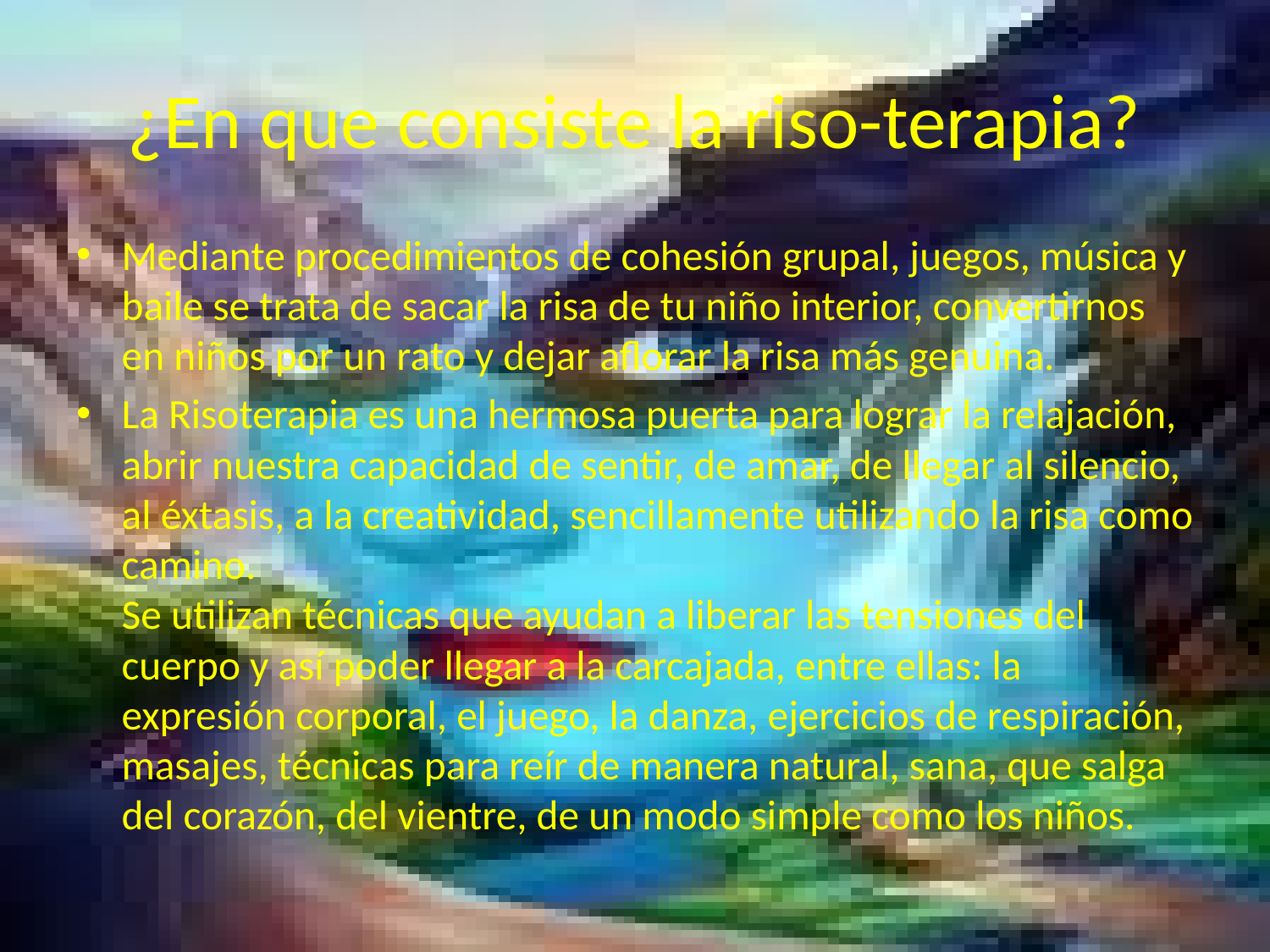

# ¿En que consiste la riso-terapia?
Mediante procedimientos de cohesión grupal, juegos, música y baile se trata de sacar la risa de tu niño interior, convertirnos en niños por un rato y dejar aflorar la risa más genuina.
La Risoterapia es una hermosa puerta para lograr la relajación, abrir nuestra capacidad de sentir, de amar, de llegar al silencio, al éxtasis, a la creatividad, sencillamente utilizando la risa como camino.
Se utilizan técnicas que ayudan a liberar las tensiones del cuerpo y así poder llegar a la carcajada, entre ellas: la expresión corporal, el juego, la danza, ejercicios de respiración, masajes, técnicas para reír de manera natural, sana, que salga del corazón, del vientre, de un modo simple como los niños.